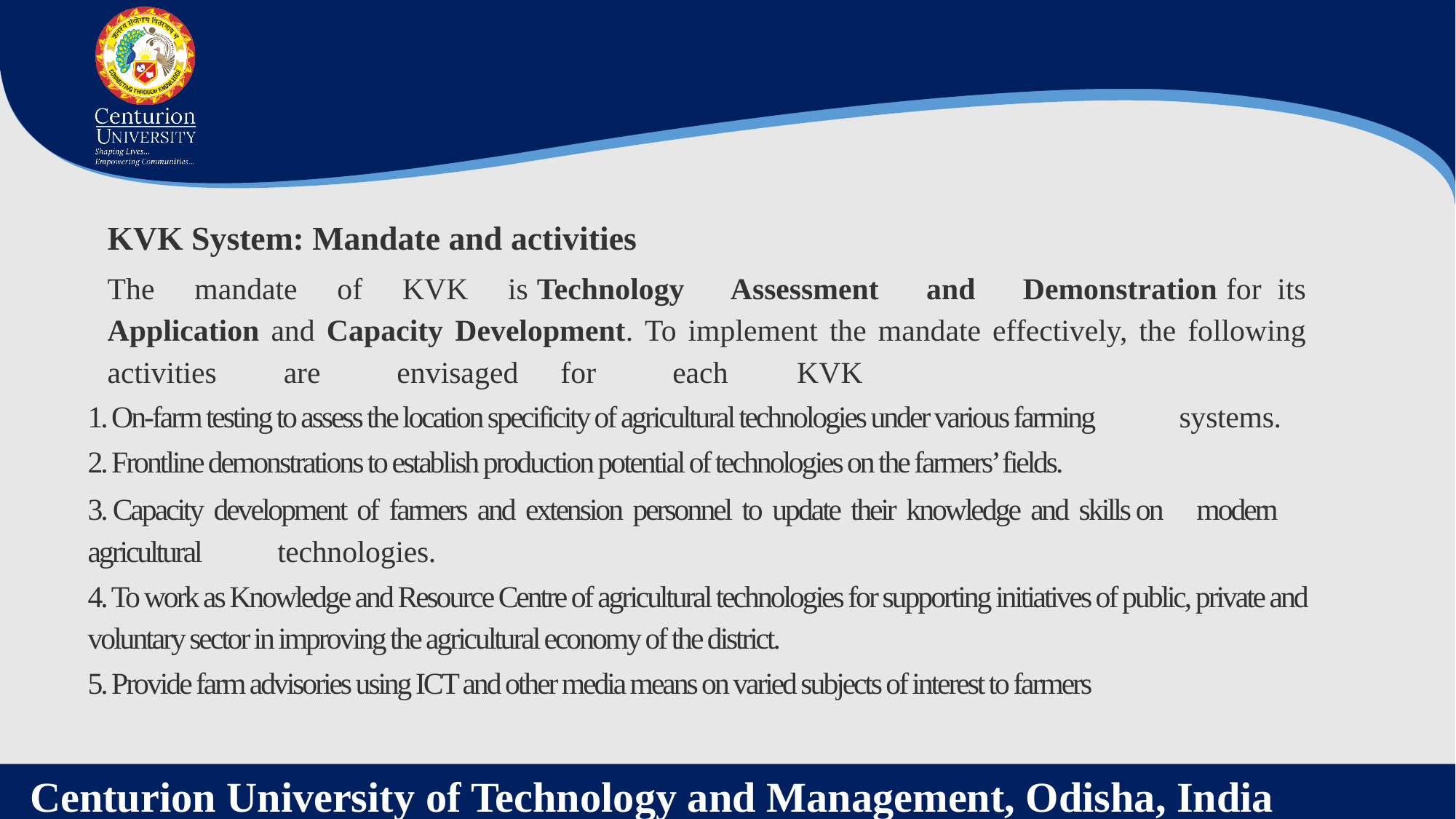

KVK System: Mandate and activities
The     mandate     of     KVK     is Technology      Assessment      and      Demonstration for  its Application and Capacity Development. To implement the mandate effectively, the following activities	are	envisaged	for	each	KVK
1. On-farm testing to assess the location specificity of agricultural technologies under various farming	systems.
2. Frontline demonstrations to establish production potential of technologies on the farmers’ fields.
3. Capacity development of farmers and extension personnel to update their knowledge and skills on	modern	agricultural	technologies.
4. To work as Knowledge and Resource Centre of agricultural technologies for supporting initiatives of public, private and voluntary sector in improving the agricultural economy of the district.
5. Provide farm advisories using ICT and other media means on varied subjects of interest to farmers